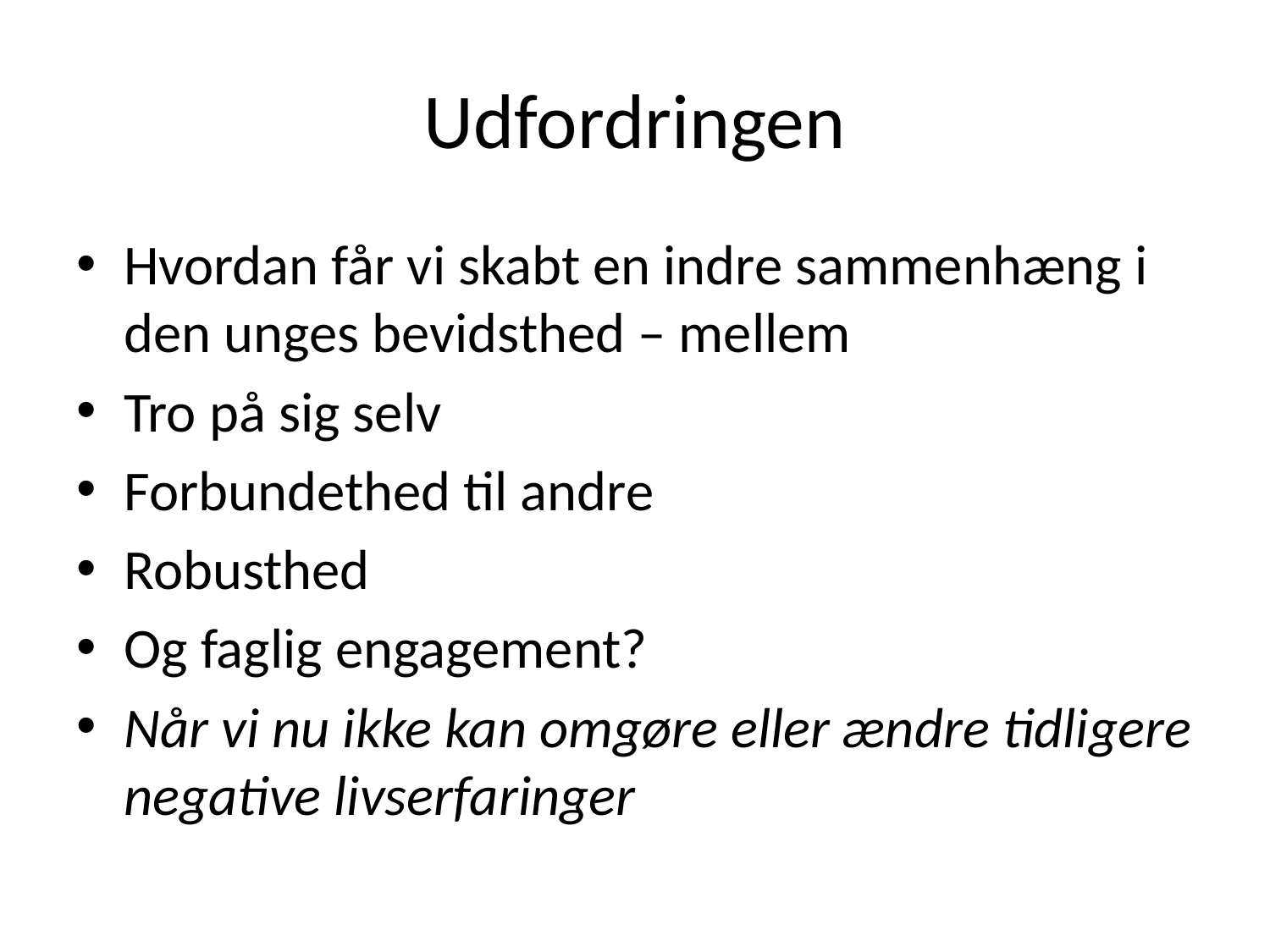

# Udfordringen
Hvordan får vi skabt en indre sammenhæng i den unges bevidsthed – mellem
Tro på sig selv
Forbundethed til andre
Robusthed
Og faglig engagement?
Når vi nu ikke kan omgøre eller ændre tidligere negative livserfaringer